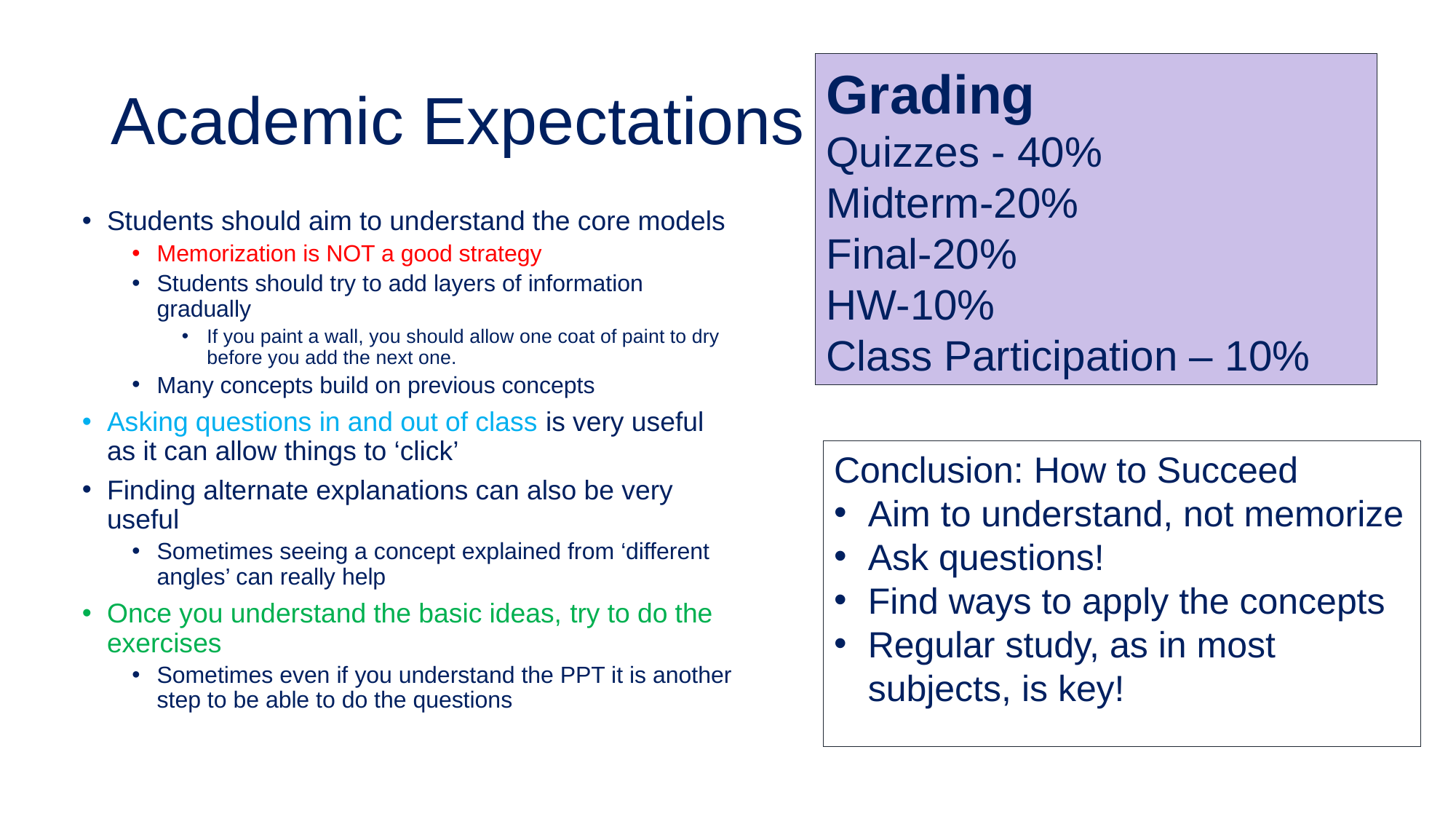

# Academic Expectations
Grading
Quizzes - 40%
Midterm-20%
Final-20%
HW-10%
Class Participation – 10%
Students should aim to understand the core models
Memorization is NOT a good strategy
Students should try to add layers of information gradually
If you paint a wall, you should allow one coat of paint to dry before you add the next one.
Many concepts build on previous concepts
Asking questions in and out of class is very useful as it can allow things to ‘click’
Finding alternate explanations can also be very useful
Sometimes seeing a concept explained from ‘different angles’ can really help
Once you understand the basic ideas, try to do the exercises
Sometimes even if you understand the PPT it is another step to be able to do the questions
Conclusion: How to Succeed
Aim to understand, not memorize
Ask questions!
Find ways to apply the concepts
Regular study, as in most subjects, is key!